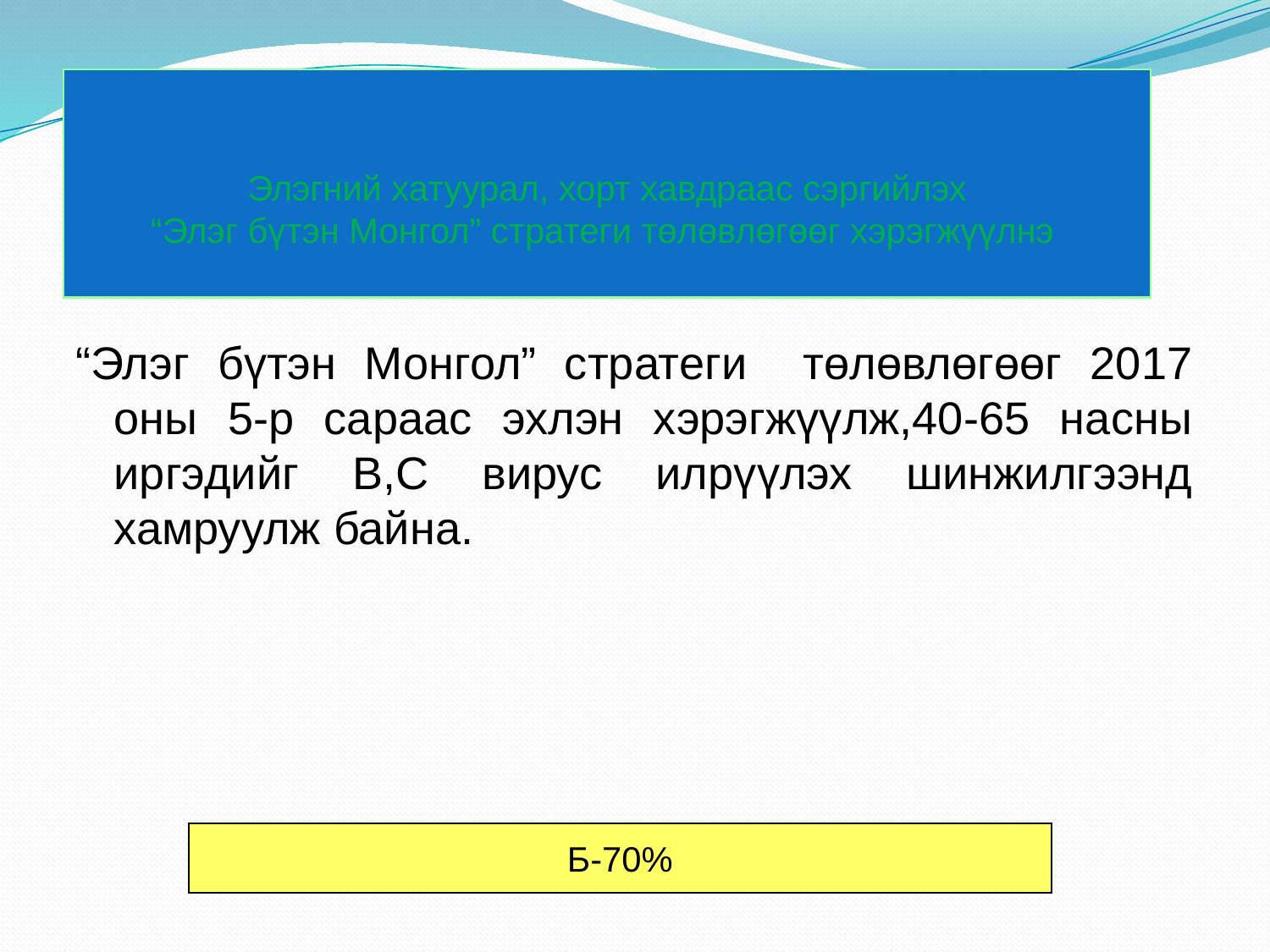

# Элэгний хатуурал, хорт хавдраас сэргийлэх “Элэг бүтэн Монгол” стратеги төлөвлөгөөг хэрэгжүүлнэ
“Элэг бүтэн Монгол” стратеги  төлөвлөгөөг 2017 оны 5-р сараас эхлэн хэрэгжүүлж,40-65 насны иргэдийг В,С вирус илрүүлэх шинжилгээнд хамруулж байна.
Б-70%